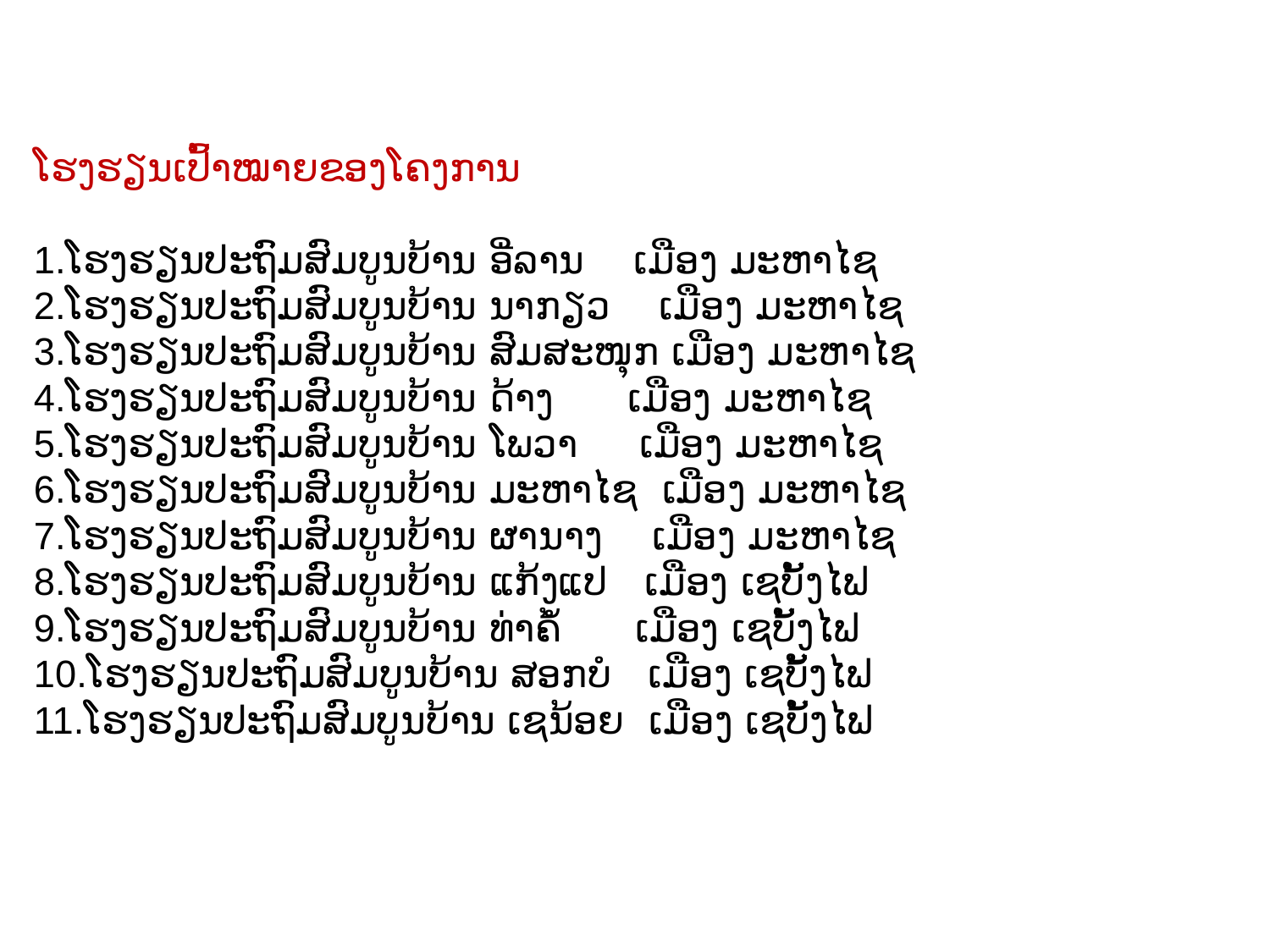

# ໂຮງຮຽນເປົ້າໝາຍຂອງໂຄງການ 1.ໂຮງຮຽນປະຖົມສົມບູນບ້ານ ອີ່ລານ    ເມືອງ ມະຫາໄຊ 2.ໂຮງຮຽນປະຖົມສົມບູນບ້ານ ນາກຽວ    ເມືອງ ມະຫາໄຊ 3.ໂຮງຮຽນປະຖົມສົມບູນບ້ານ ສົມສະໜຸກ ເມືອງ ມະຫາໄຊ 4.ໂຮງຮຽນປະຖົມສົມບູນບ້ານ ດ້າງ      ເມືອງ ມະຫາໄຊ 5.ໂຮງຮຽນປະຖົມສົມບູນບ້ານ ໂພວາ     ເມືອງ ມະຫາໄຊ 6.ໂຮງຮຽນປະຖົມສົມບູນບ້ານ ມະຫາໄຊ  ເມືອງ ມະຫາໄຊ 7.ໂຮງຮຽນປະຖົມສົມບູນບ້ານ ຜານາງ    ເມືອງ ມະຫາໄຊ 8.ໂຮງຮຽນປະຖົມສົມບູນບ້ານ ແກ້ງແປ   ເມືອງ ເຊບັ້ງໄຟ 9.ໂຮງຮຽນປະຖົມສົມບູນບ້ານ ທ່າຄໍ້      ເມືອງ ເຊບັ້ງໄຟ 10.ໂຮງຮຽນປະຖົມສົມບູນບ້ານ ສອກບໍ   ເມືອງ ເຊບັ້ງໄຟ 11.ໂຮງຮຽນປະຖົມສົມບູນບ້ານ ເຊນ້ອຍ  ເມືອງ ເຊບັ້ງໄຟ